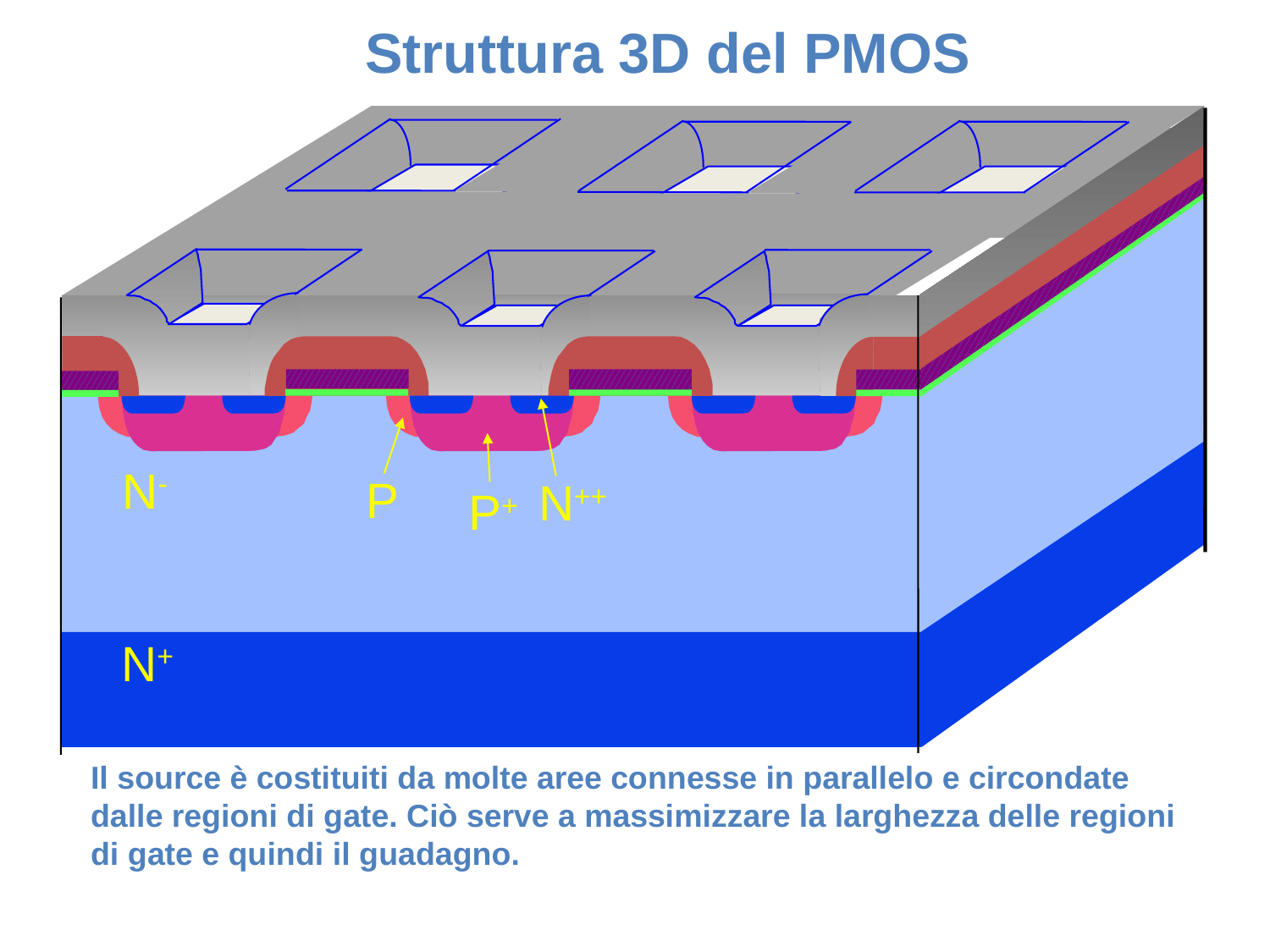

Struttura 3D del PMOS

N-
P
N++
P+

N+

Il source è costituiti da molte aree connesse in parallelo e circondate dalle regioni di gate. Ciò serve a massimizzare la larghezza delle regioni di gate e quindi il guadagno.